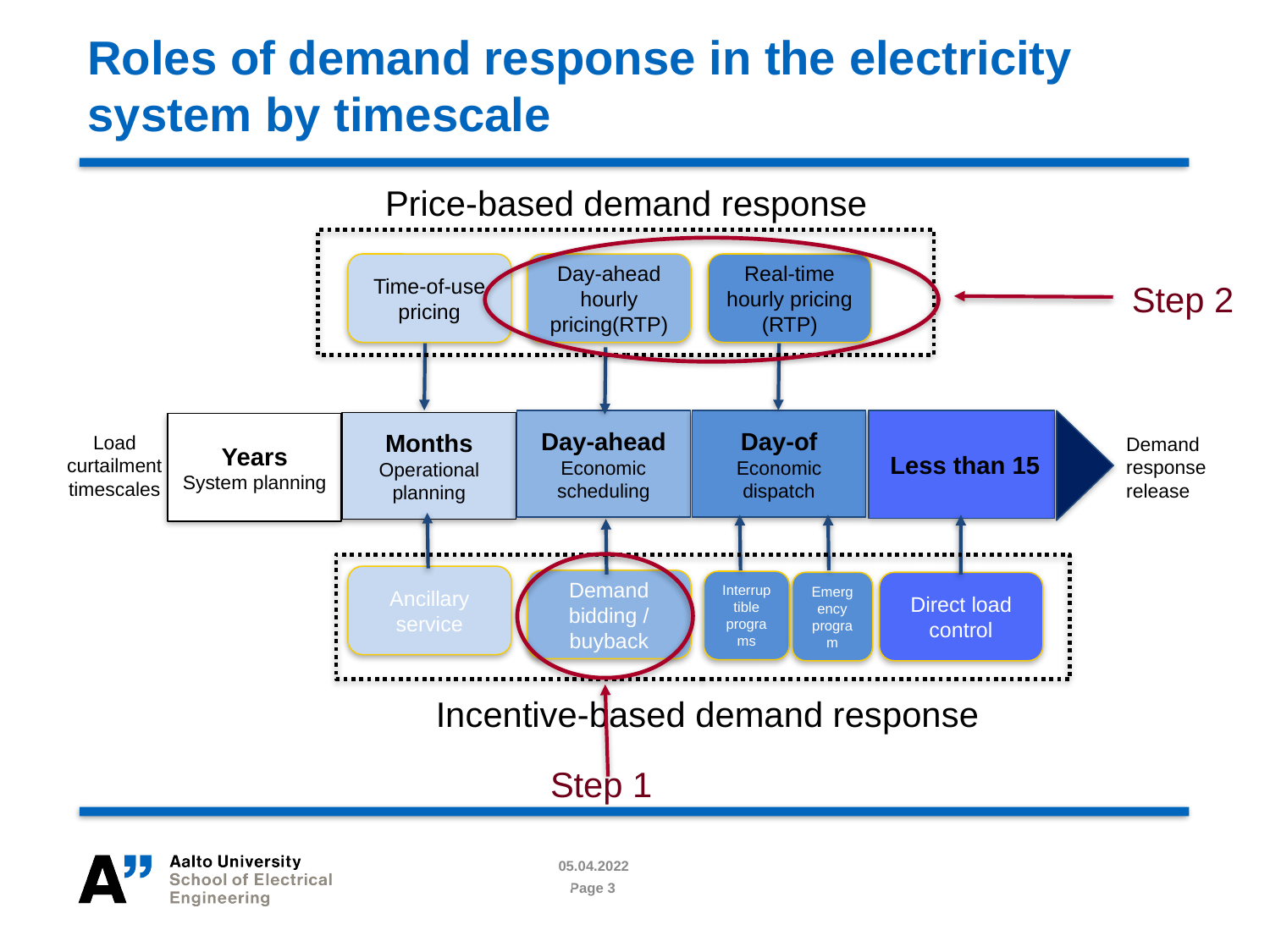

# Roles of demand response in the electricity system by timescale
Price-based demand response

Time-of-use pricing
Day-ahead hourly pricing(RTP)
Real-time hourly pricing (RTP)
Step 2
Day-ahead
Economic scheduling
Day-of
Economic dispatch
 Less than 15
Months
Operational planning
Years
System planning
Load curtailment timescales
Demand response release

Ancillary service
Demand bidding / buyback
Interruptible programs
Emergency program
Direct load control
Incentive-based demand response
Step 1
05.04.2022

07.02.2018
Page 3